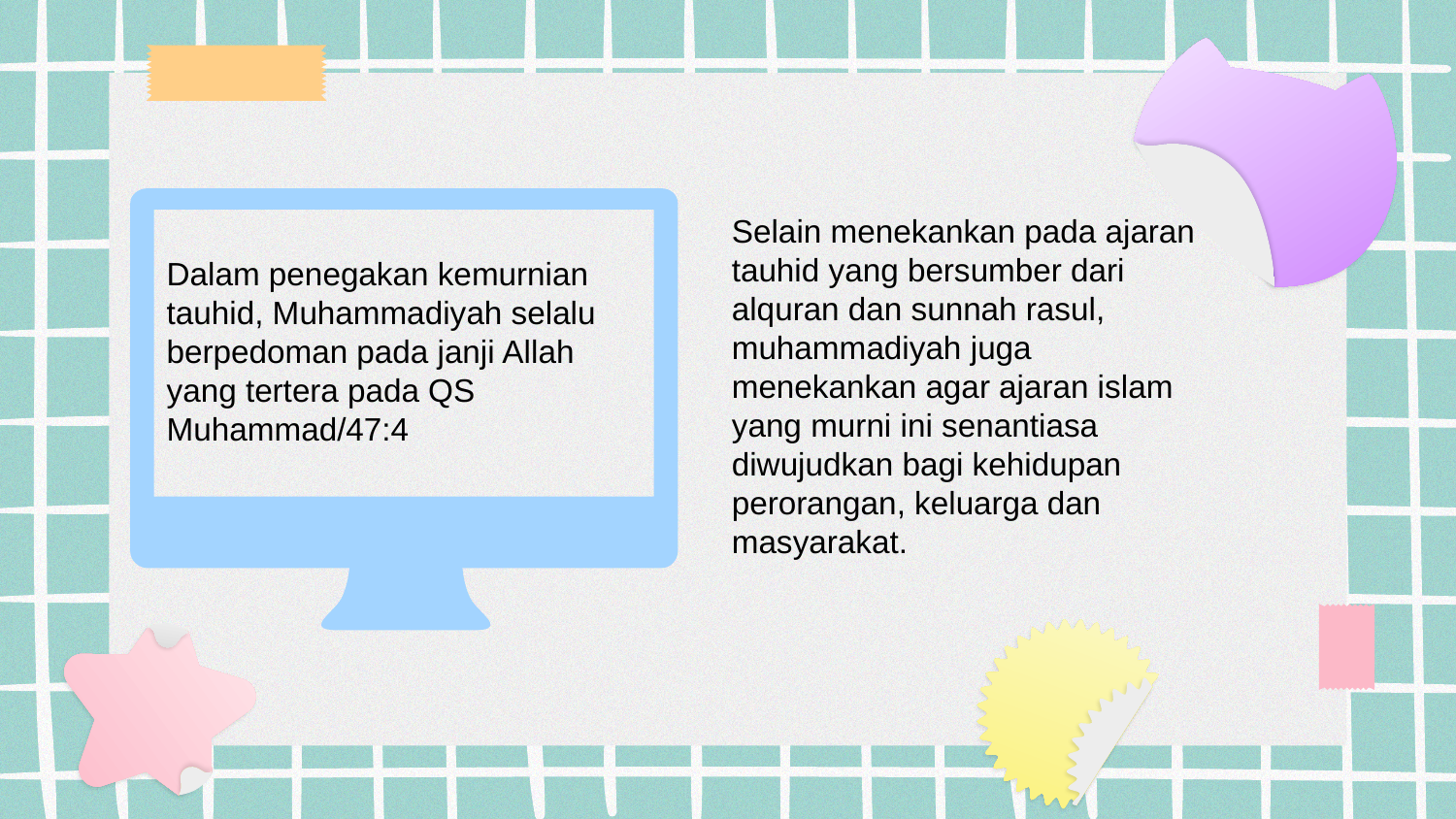

Selain menekankan pada ajaran tauhid yang bersumber dari alquran dan sunnah rasul, muhammadiyah juga menekankan agar ajaran islam yang murni ini senantiasa diwujudkan bagi kehidupan perorangan, keluarga dan masyarakat.
Dalam penegakan kemurnian tauhid, Muhammadiyah selalu berpedoman pada janji Allah yang tertera pada QS Muhammad/47:4